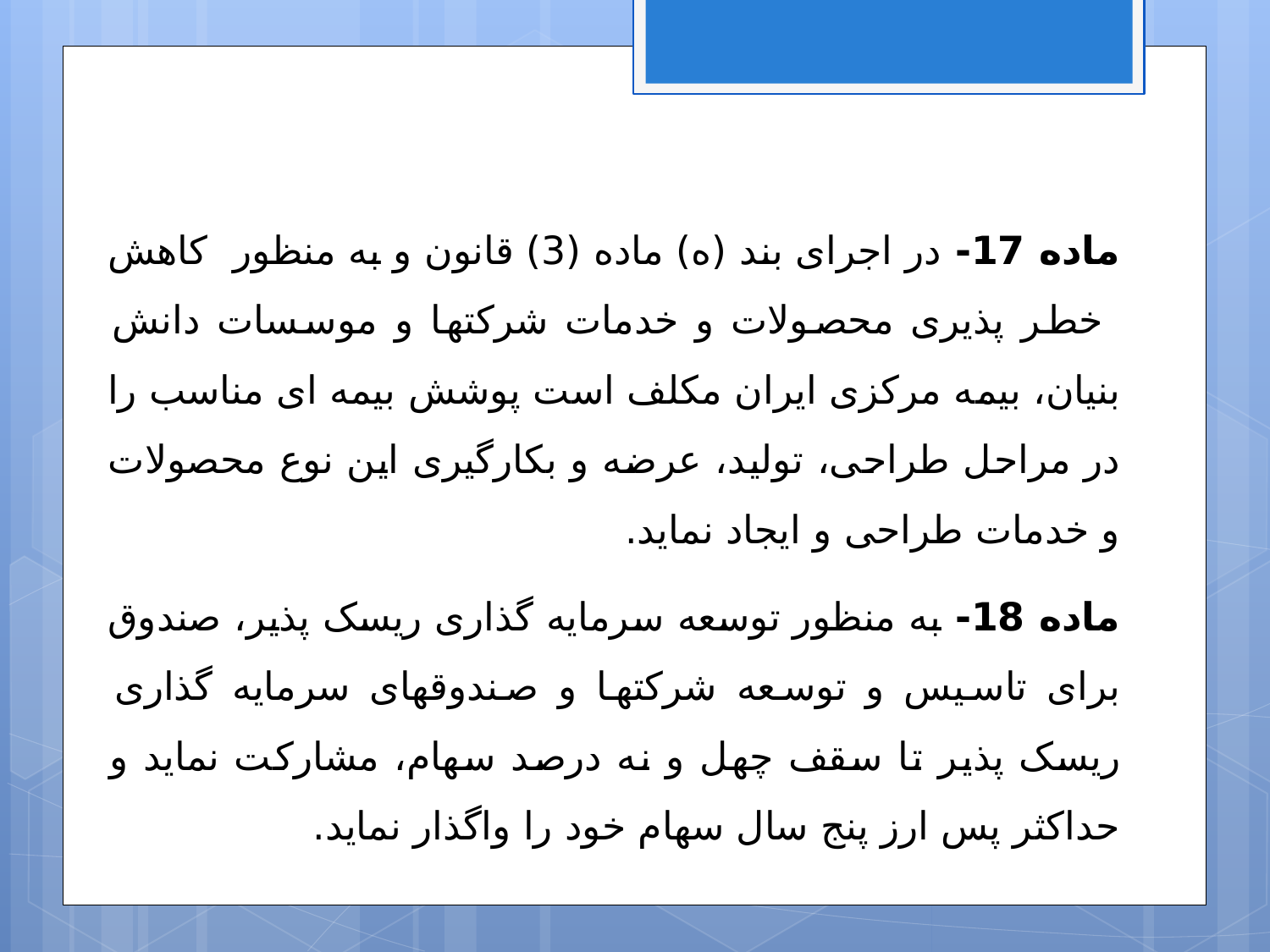

ماده 17- در اجرای بند (ه) ماده (3) قانون و به منظور  کاهش  خطر پذیری محصولات و خدمات شرکتها و موسسات دانش بنیان، بیمه مرکزی ایران مکلف است پوشش بیمه ای مناسب را در مراحل طراحی، تولید، عرضه و بکارگیری این نوع محصولات و خدمات طراحی و ایجاد نماید.
ماده 18- به منظور توسعه سرمایه گذاری ریسک پذیر، صندوق برای تاسیس و توسعه شرکتها و صندوقهای سرمایه گذاری ریسک پذیر تا سقف چهل و نه درصد سهام، مشارکت نماید و حداکثر پس ارز پنج سال سهام خود را واگذار نماید.